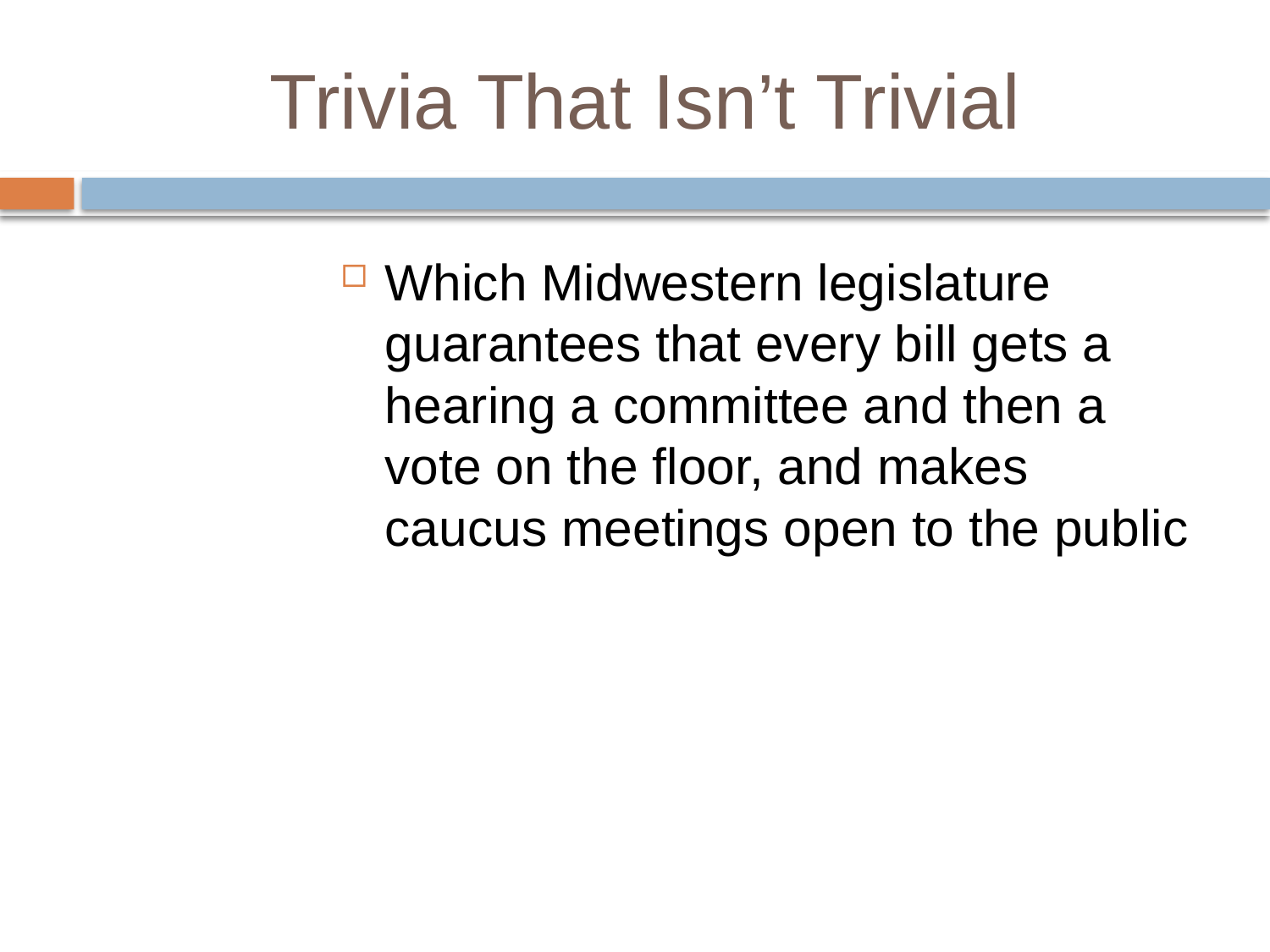

# Trivia That Isn’t Trivial

Which Midwestern legislature guarantees that every bill gets a hearing a committee and then a vote on the floor, and makes caucus meetings open to the public